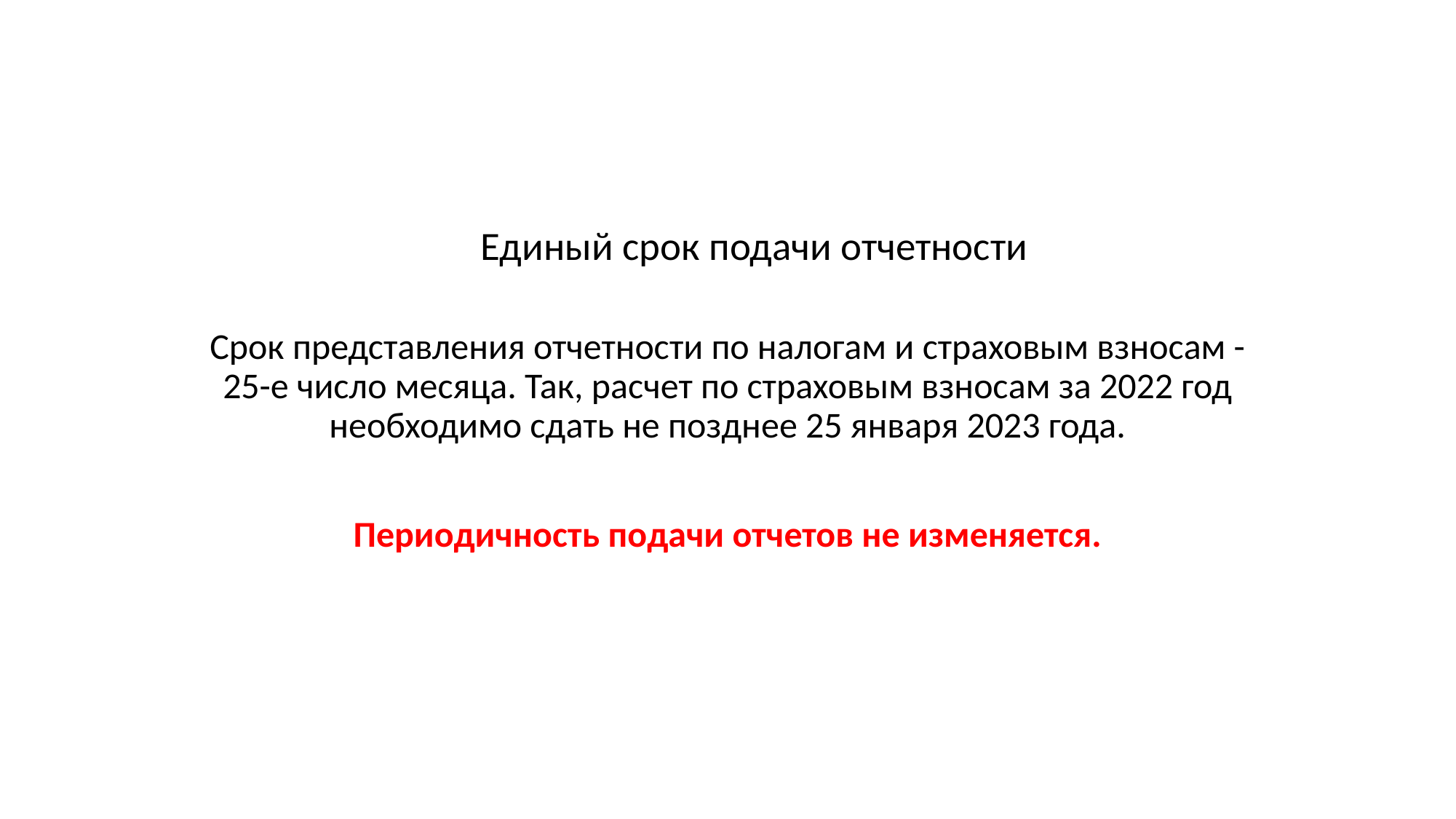

# Единый срок подачи отчетности
Срок представления отчетности по налогам и страховым взносам - 25-е число месяца. Так, расчет по страховым взносам за 2022 год необходимо сдать не позднее 25 января 2023 года.

Периодичность подачи отчетов не изменяется.